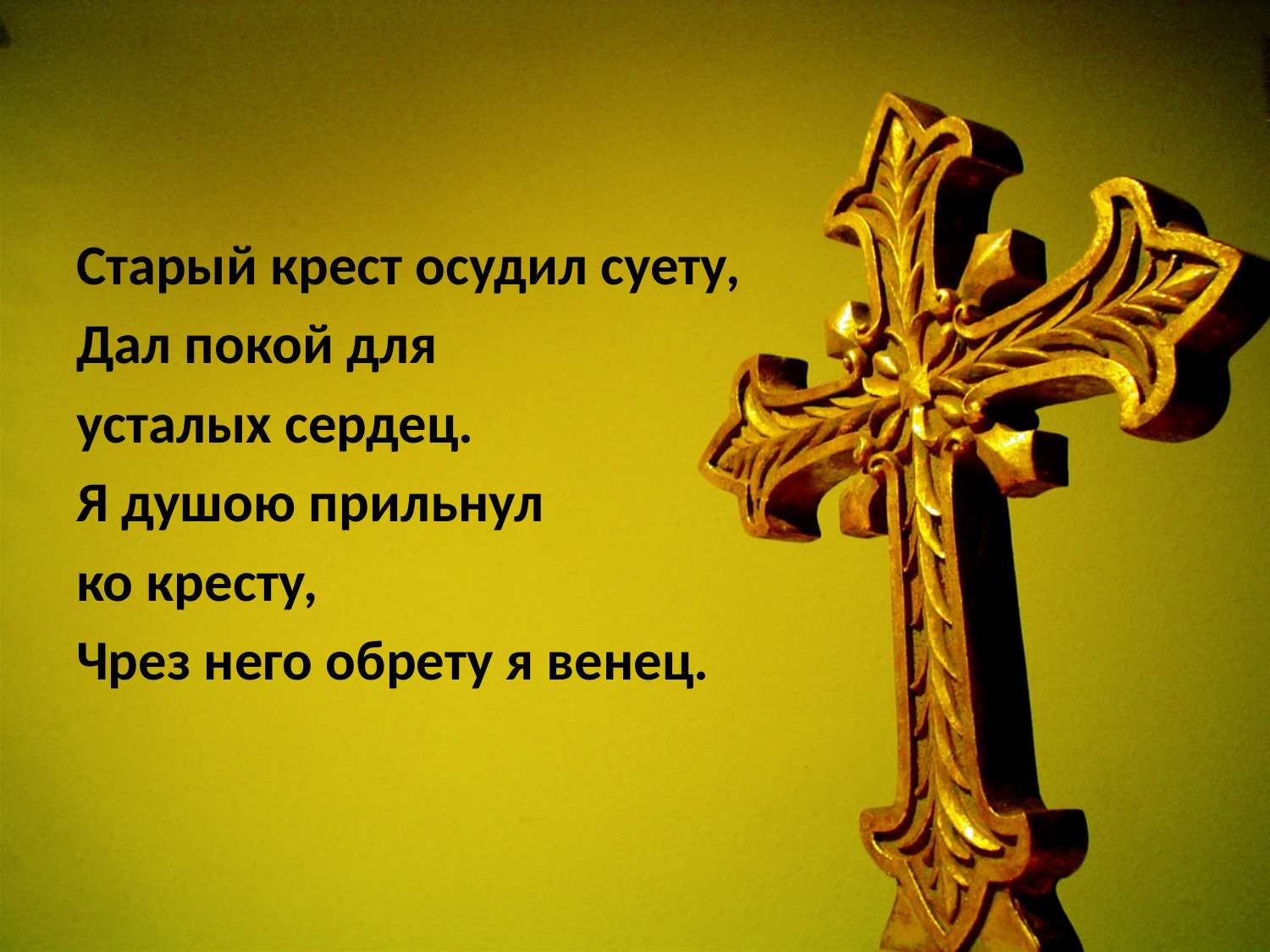

#
Старый крест осудил суету,
Дал покой для
усталых сердец.
Я душою прильнул
ко кресту,
Чрез него обрету я венец.